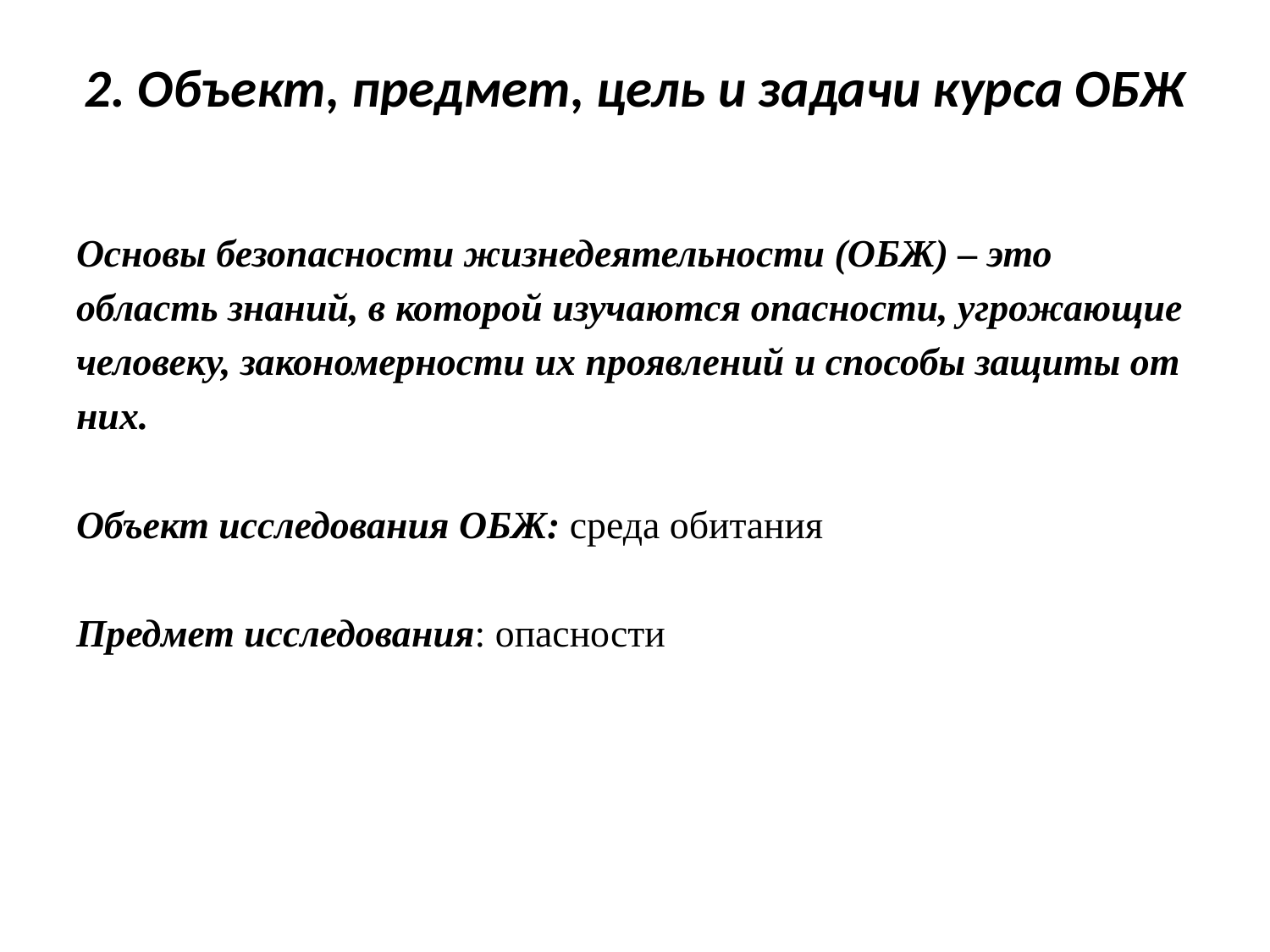

# 2. Объект, предмет, цель и задачи курса ОБЖ
Основы безопасности жизнедеятельности (ОБЖ) – это
область знаний, в которой изучаются опасности, угрожающие
человеку, закономерности их проявлений и способы защиты от
них.

Объект исследования ОБЖ: среда обитания

Предмет исследования: опасности